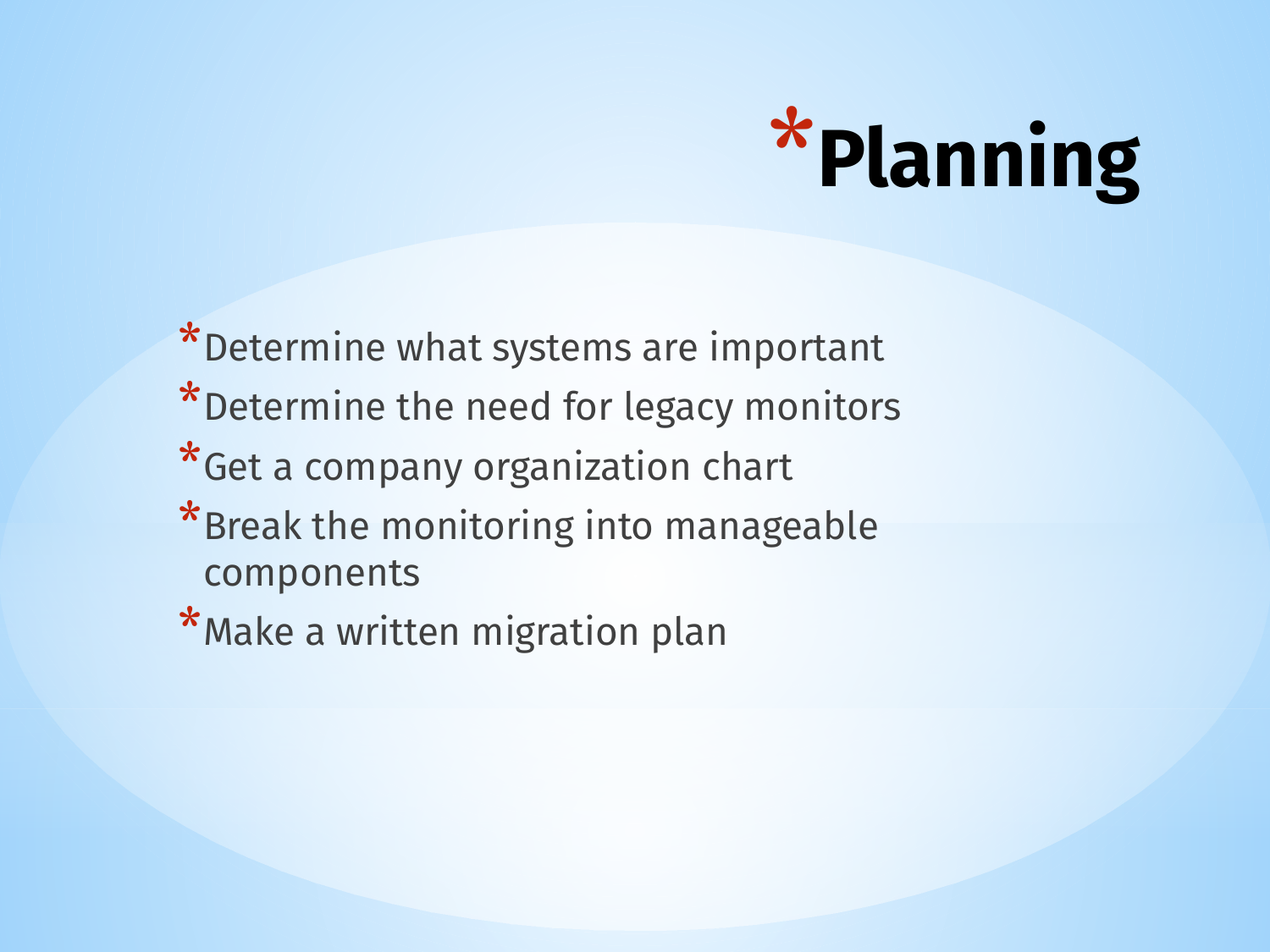

# Planning
Determine what systems are important
Determine the need for legacy monitors
Get a company organization chart
Break the monitoring into manageable components
Make a written migration plan